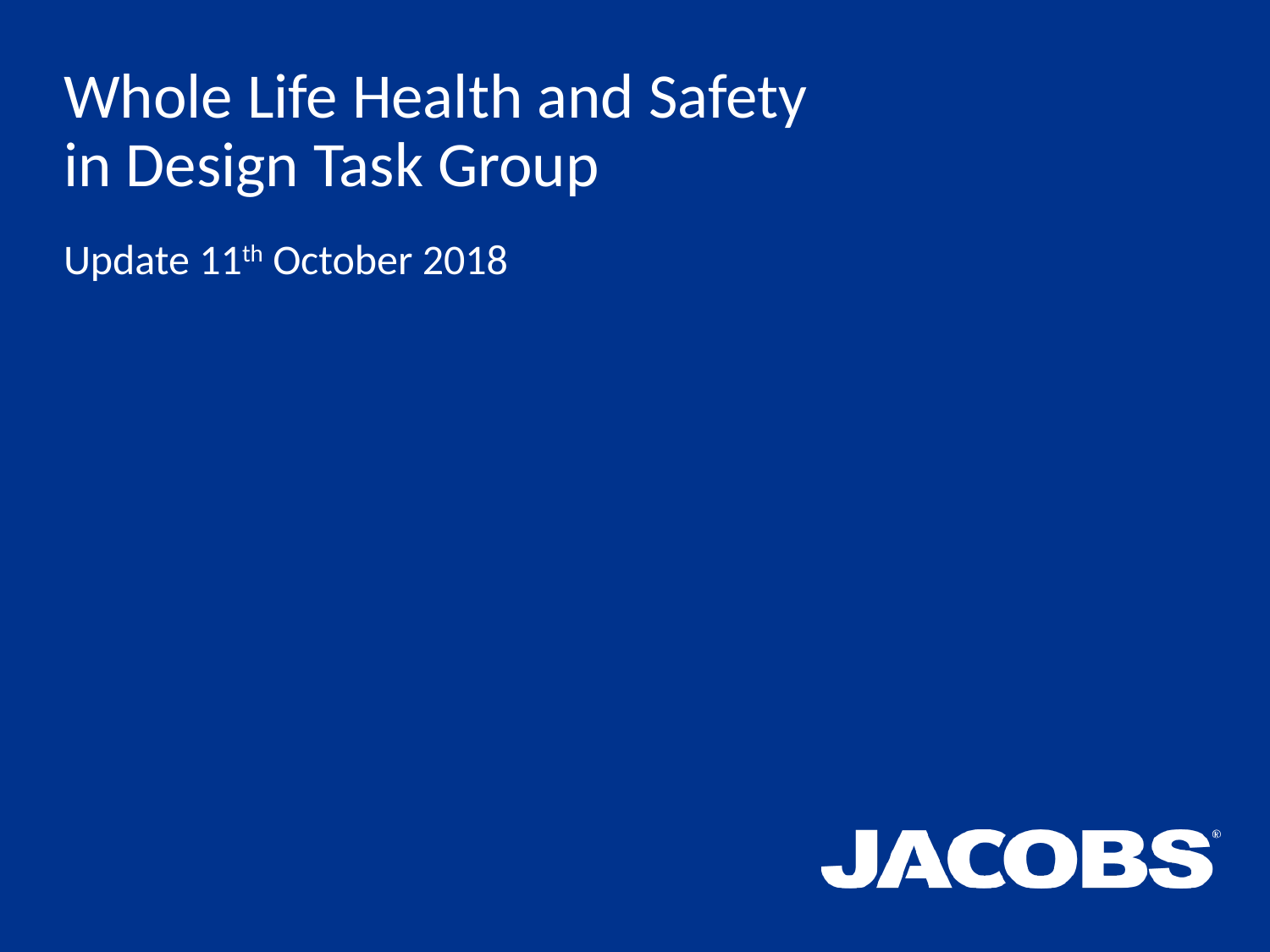

# Whole Life Health and Safety in Design Task Group
Update 11th October 2018